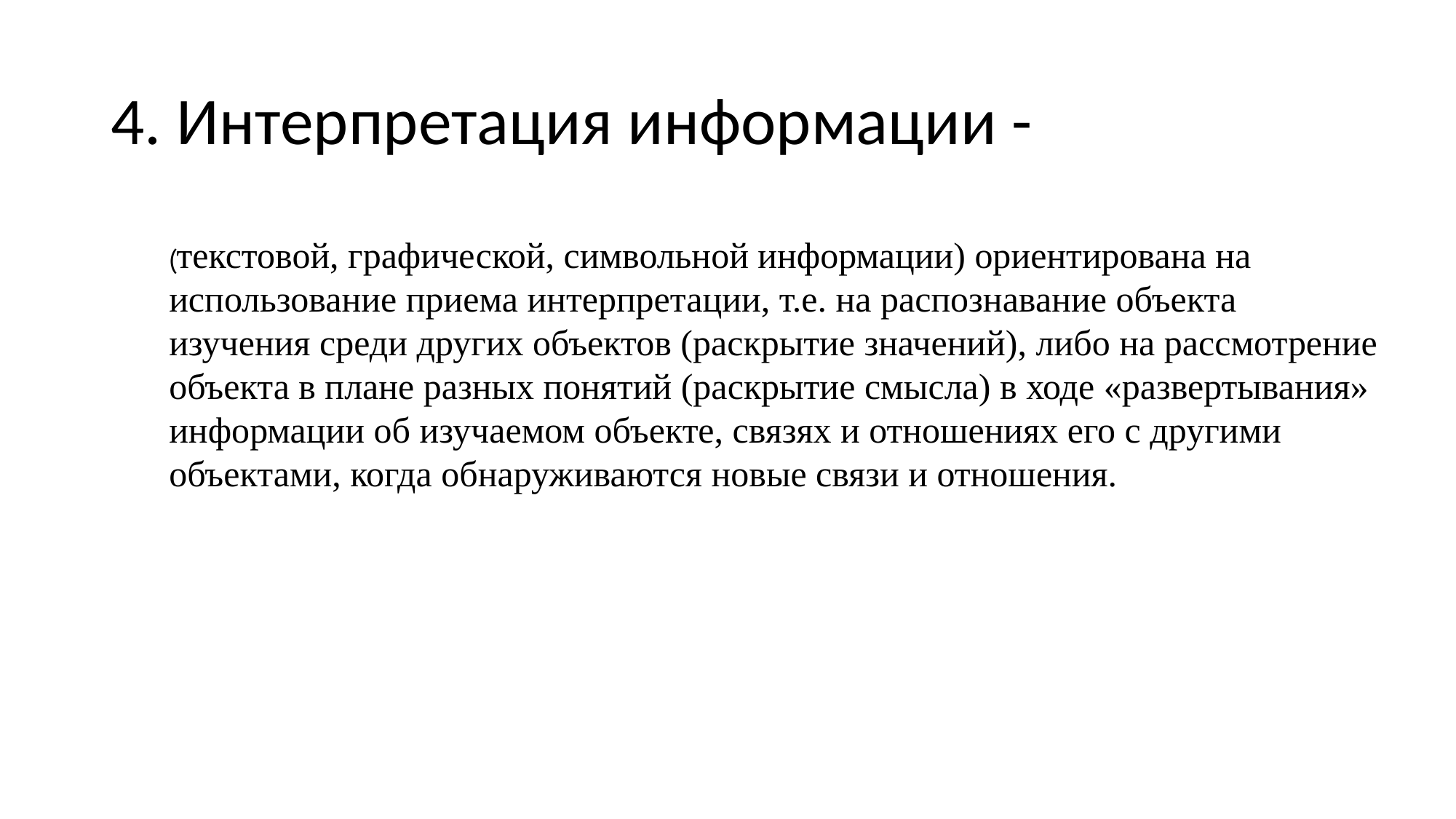

# 4. Интерпретация информации -
(текстовой, графической, символьной информации) ориентирована на использование приема интерпретации, т.е. на распознавание объекта изучения среди других объектов (раскрытие значений), либо на рассмотрение объекта в плане разных понятий (раскрытие смысла) в ходе «развертывания» информации об изучаемом объекте, связях и отношениях его с другими объектами, когда обнаруживаются новые связи и отношения.